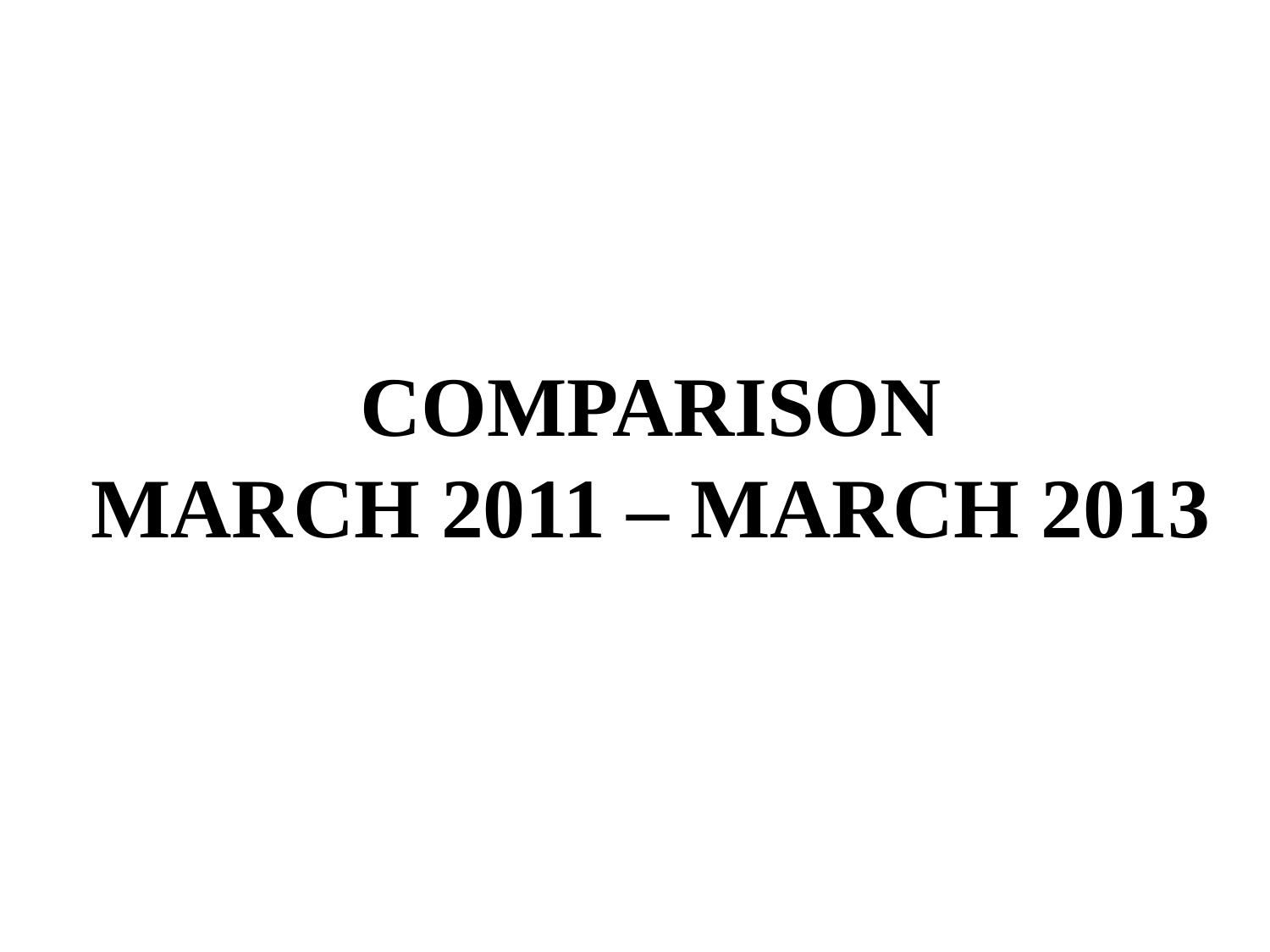

# COMPARISON MARCH 2011 – MARCH 2013